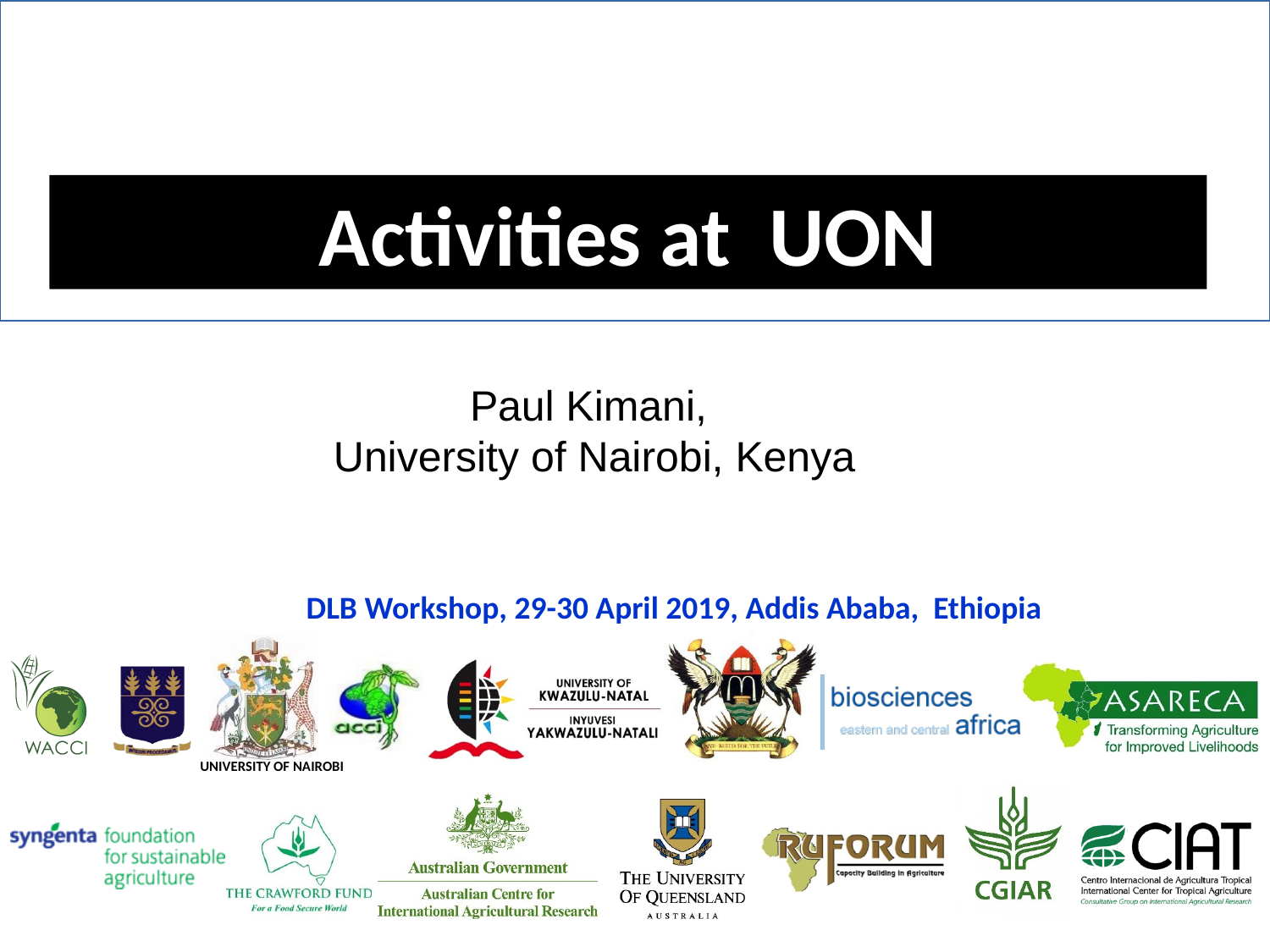

Activities at  UON
Paul Kimani,
University of Nairobi, Kenya
DLB Workshop, 29-30 April 2019, Addis Ababa,  Ethiopia
UNIVERSITY OF NAIROBI